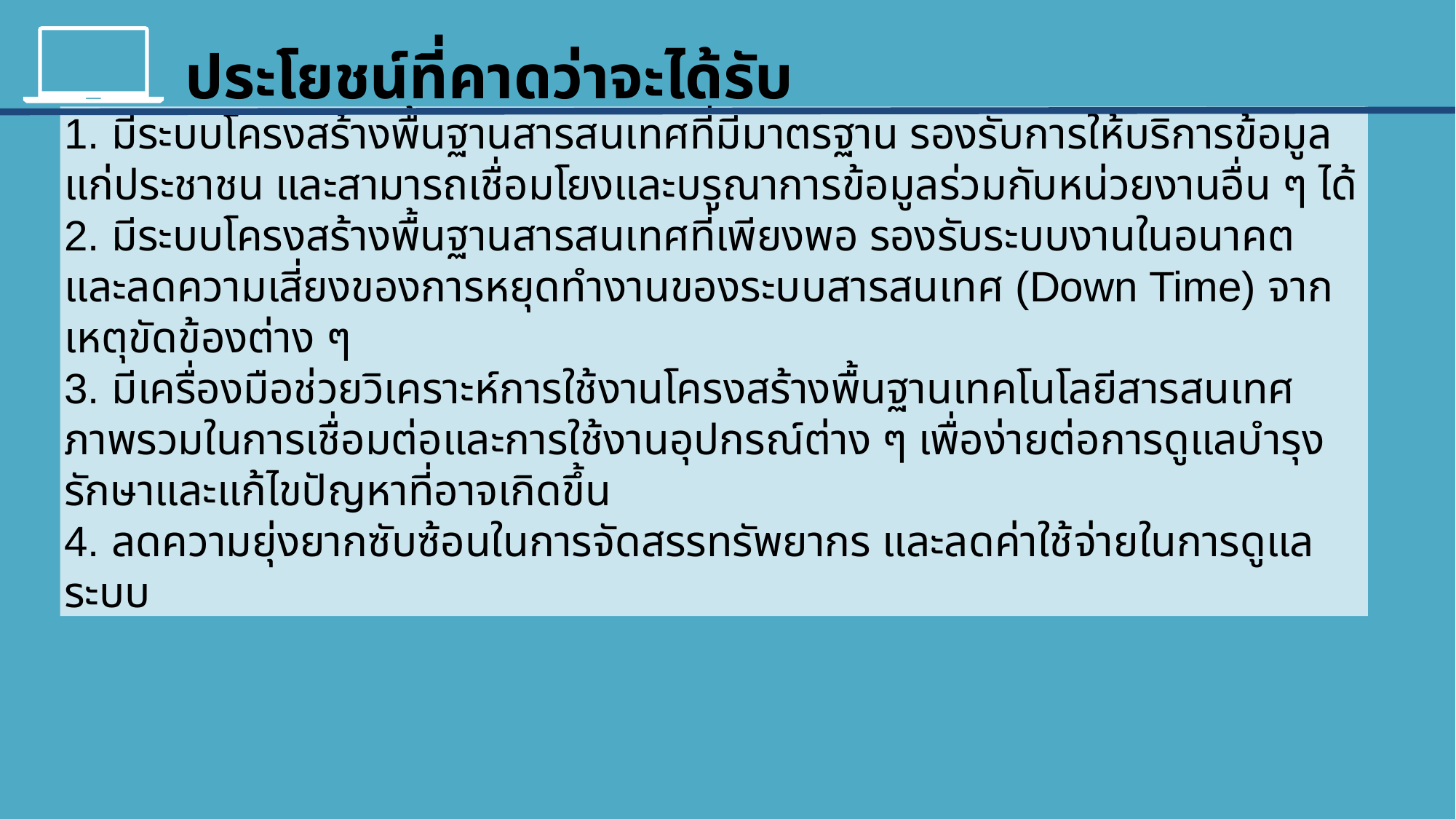

ประโยชน์ที่คาดว่าจะได้รับ
1. มีระบบโครงสร้างพื้นฐานสารสนเทศที่มีมาตรฐาน รองรับการให้บริการข้อมูลแก่ประชาชน และสามารถเชื่อมโยงและบรูณาการข้อมูลร่วมกับหน่วยงานอื่น ๆ ได้
2. มีระบบโครงสร้างพื้นฐานสารสนเทศที่เพียงพอ รองรับระบบงานในอนาคต และลดความเสี่ยงของการหยุดทำงานของระบบสารสนเทศ (Down Time) จากเหตุขัดข้องต่าง ๆ
3. มีเครื่องมือช่วยวิเคราะห์การใช้งานโครงสร้างพื้นฐานเทคโนโลยีสารสนเทศ ภาพรวมในการเชื่อมต่อและการใช้งานอุปกรณ์ต่าง ๆ เพื่อง่ายต่อการดูแลบำรุงรักษาและแก้ไขปัญหาที่อาจเกิดขึ้น
4. ลดความยุ่งยากซับซ้อนในการจัดสรรทรัพยากร และลดค่าใช้จ่ายในการดูแลระบบ